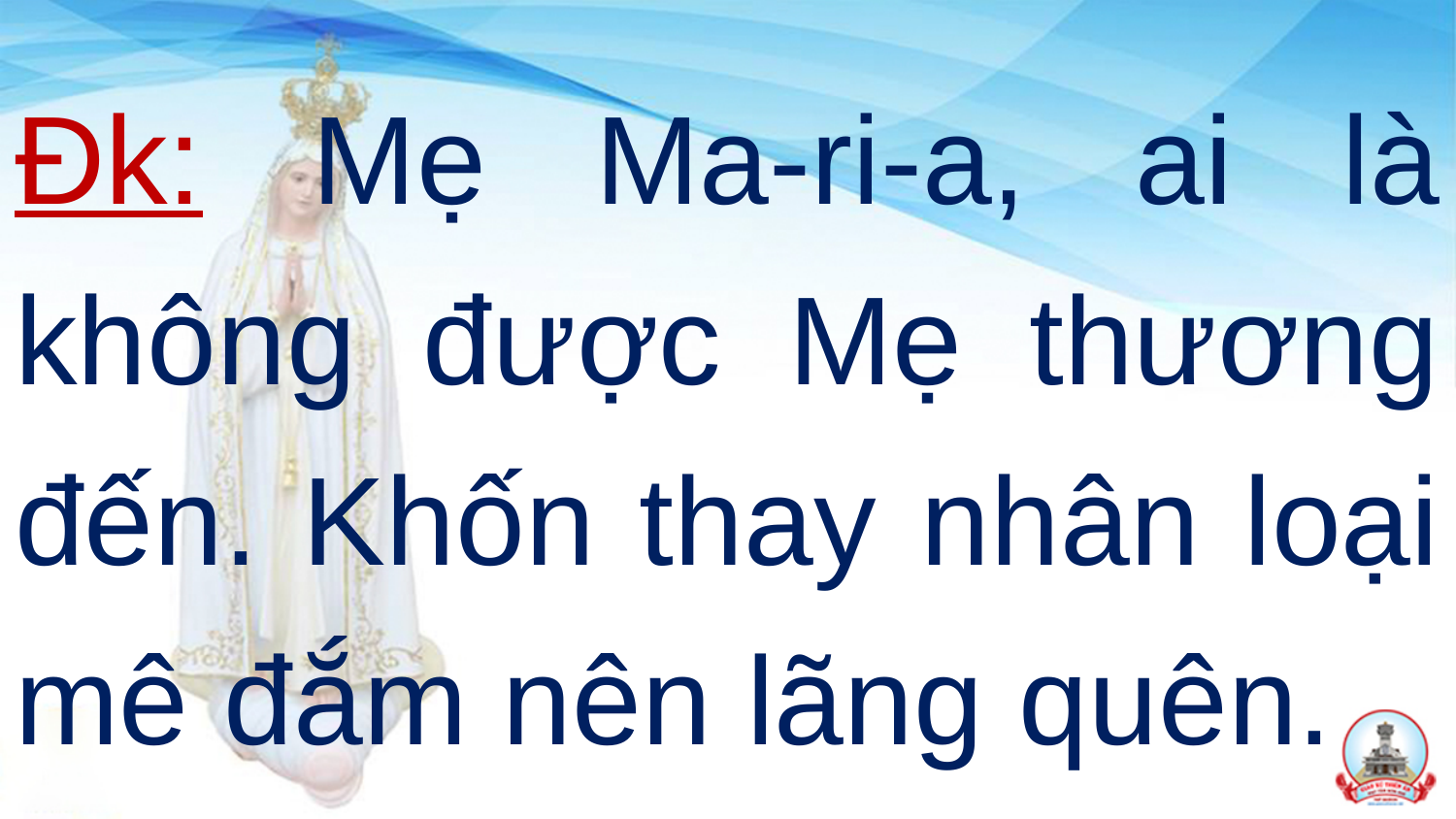

Đk: Mẹ Ma-ri-a, ai là không được Mẹ thương đến. Khốn thay nhân loại mê đắm nên lãng quên.